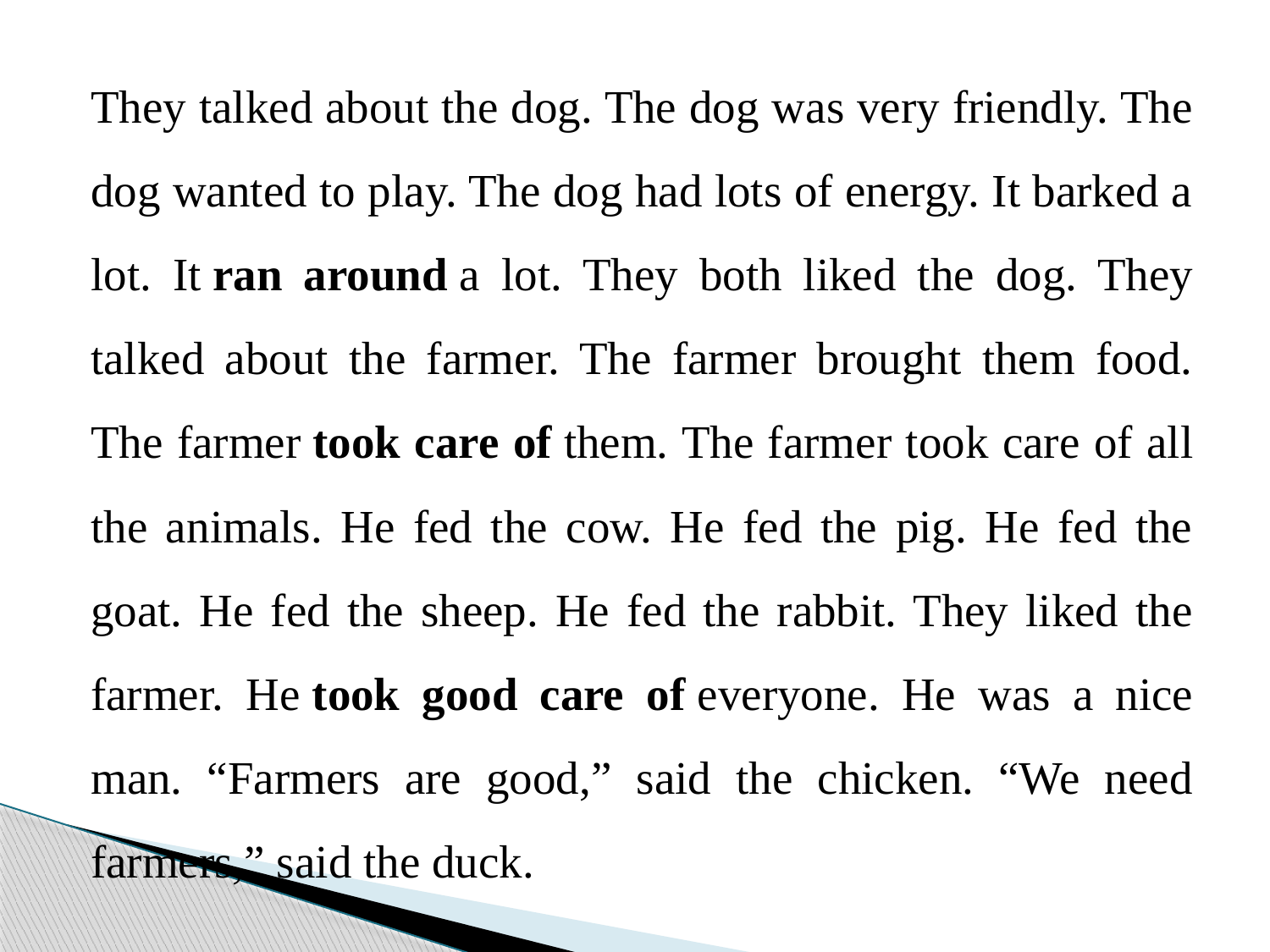

They talked about the dog. The dog was very friendly. The dog wanted to play. The dog had lots of energy. It barked a lot. It ran around a lot. They both liked the dog. They talked about the farmer. The farmer brought them food. The farmer took care of them. The farmer took care of all the animals. He fed the cow. He fed the pig. He fed the goat. He fed the sheep. He fed the rabbit. They liked the farmer. He took good care of everyone. He was a nice man. “Farmers are good,” said the chicken. “We need farmers,” said the duck.